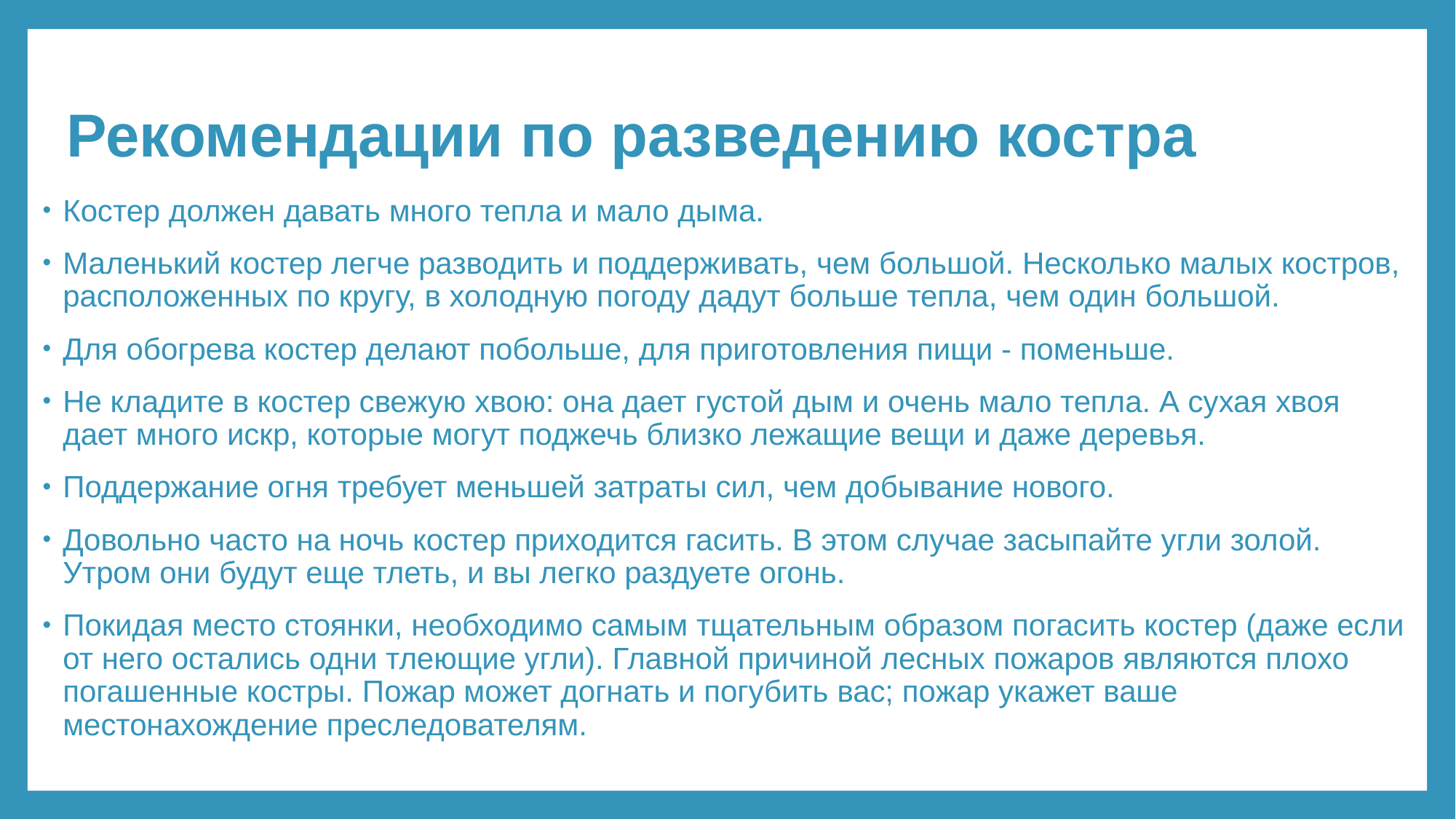

# Рекомендации по разведению костра
Костер должен давать много тепла и мало дыма.
Маленький костер легче разводить и поддерживать, чем большой. Несколько малых костров, расположенных по кругу, в холодную погоду дадут больше тепла, чем один большой.
Для обогрева костер делают побольше, для приготовления пищи - поменьше.
Не кладите в костер свежую хвою: она дает густой дым и очень мало тепла. А сухая хвоя дает много искр, которые могут поджечь близко лежащие вещи и даже деревья.
Поддержание огня требует меньшей затраты сил, чем добывание нового.
Довольно часто на ночь костер приходится гасить. В этом случае засыпайте угли золой. Утром они будут еще тлеть, и вы легко раздуете огонь.
Покидая место стоянки, необходимо самым тщательным образом погасить костер (даже если от него остались одни тлеющие угли). Главной причиной лесных пожаров являются плохо погашенные костры. Пожар может догнать и погубить вас; пожар укажет ваше местонахождение преследователям.